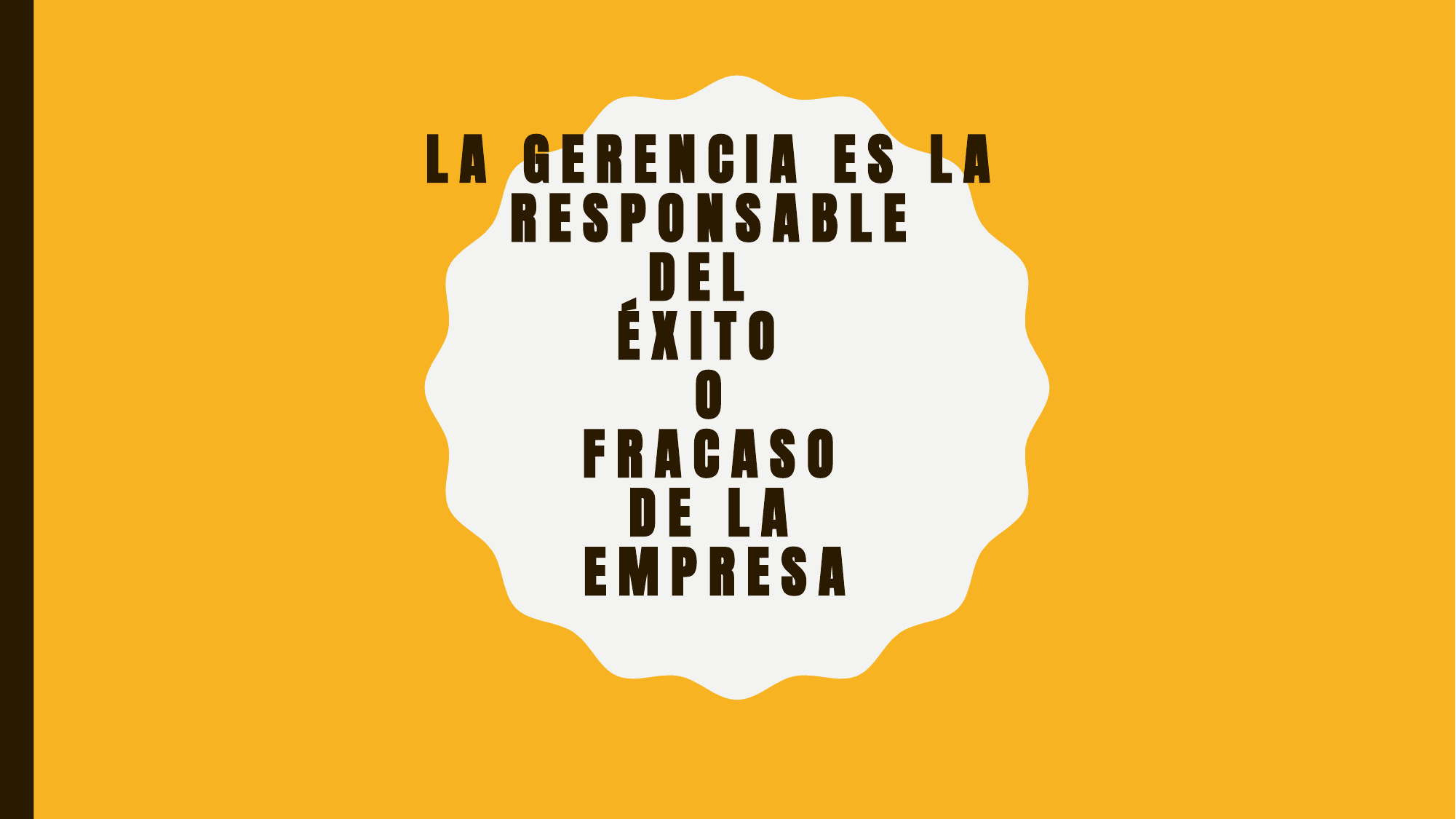

# LA GERENCIA ES LA RESPONSABLE DEL ÉXITO O FRACASO DE LA EMPRESA